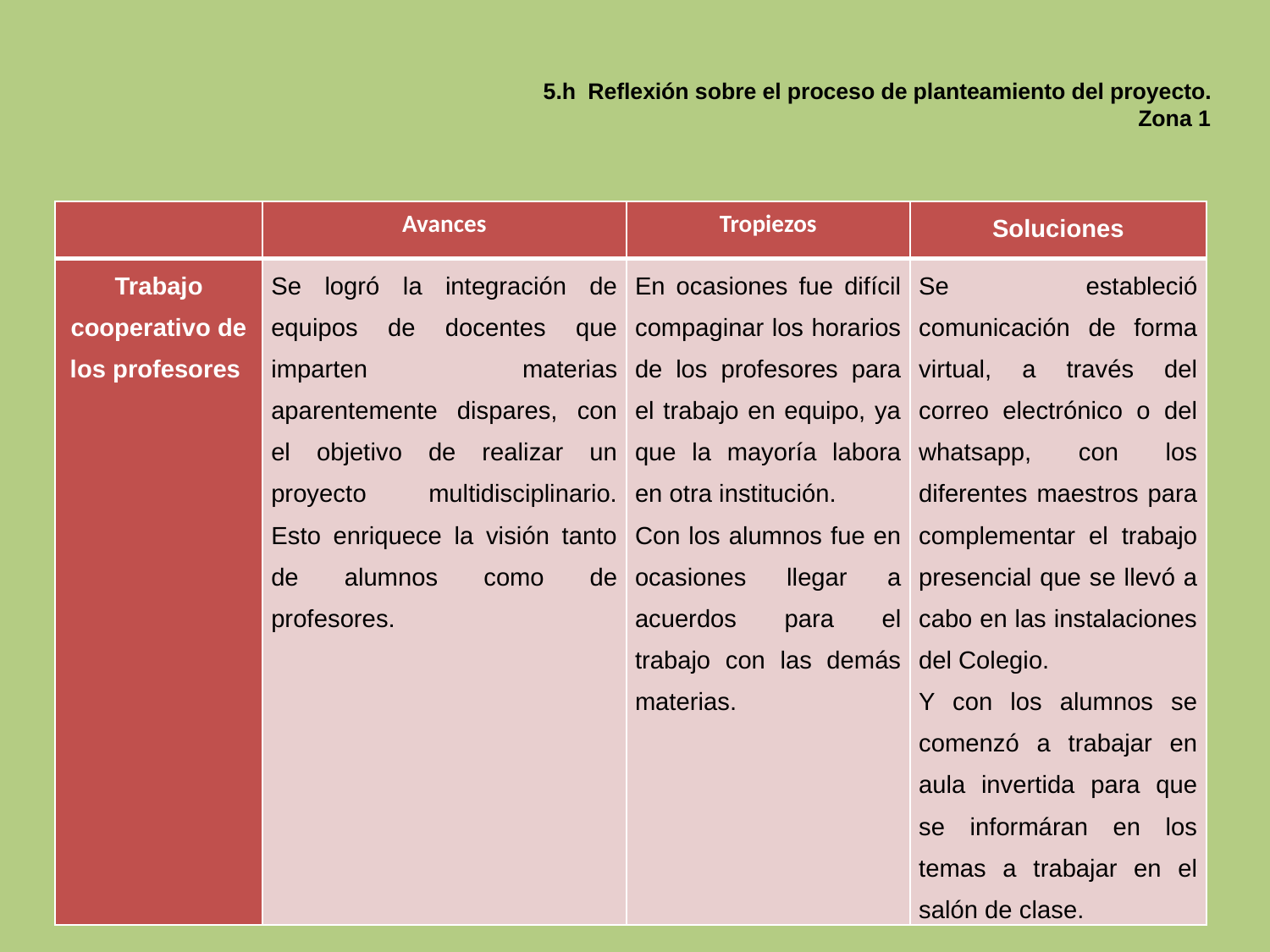

# 5.h  Reflexión sobre el proceso de planteamiento del proyecto. Zona 1
|  | Avances | Tropiezos | Soluciones |
| --- | --- | --- | --- |
| Trabajo cooperativo de los profesores | Se logró la integración de equipos de docentes que imparten materias aparentemente dispares, con el objetivo de realizar un proyecto multidisciplinario. Esto enriquece la visión tanto de alumnos como de profesores. | En ocasiones fue difícil compaginar los horarios de los profesores para el trabajo en equipo, ya que la mayoría labora en otra institución. Con los alumnos fue en ocasiones llegar a acuerdos para el trabajo con las demás materias. | Se estableció comunicación de forma virtual, a través del correo electrónico o del whatsapp, con los diferentes maestros para complementar el trabajo presencial que se llevó a cabo en las instalaciones del Colegio. Y con los alumnos se comenzó a trabajar en aula invertida para que se informáran en los temas a trabajar en el salón de clase. |

22